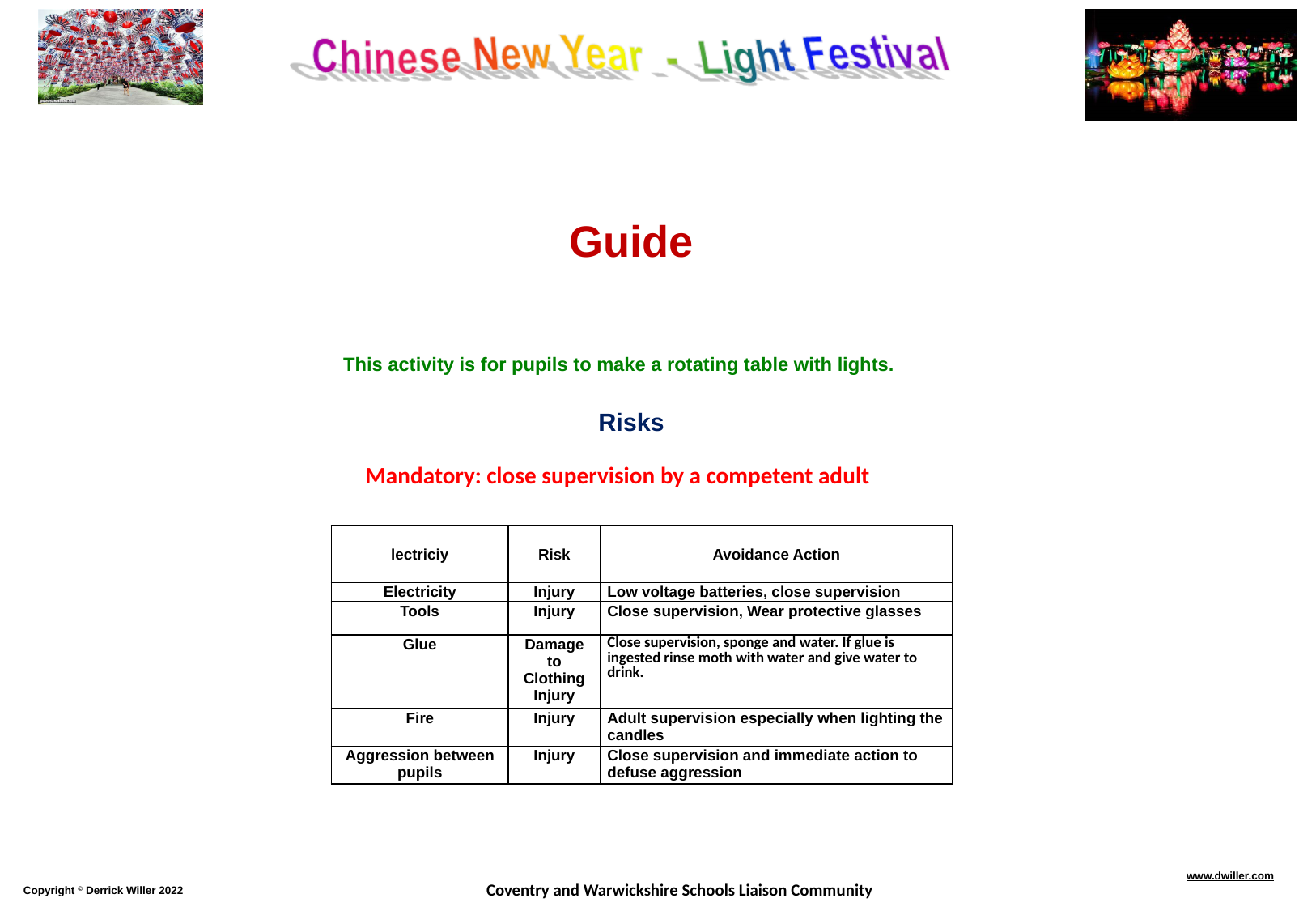

Guide
This activity is for pupils to make a rotating table with lights.
Risks
Mandatory: close supervision by a competent adult
| lectriciy | Risk | Avoidance Action |
| --- | --- | --- |
| Electricity | Injury | Low voltage batteries, close supervision |
| Tools | Injury | Close supervision, Wear protective glasses |
| Glue | Damage to Clothing Injury | Close supervision, sponge and water. If glue is ingested rinse moth with water and give water to drink. |
| Fire | Injury | Adult supervision especially when lighting the candles |
| Aggression between pupils | Injury | Close supervision and immediate action to defuse aggression |